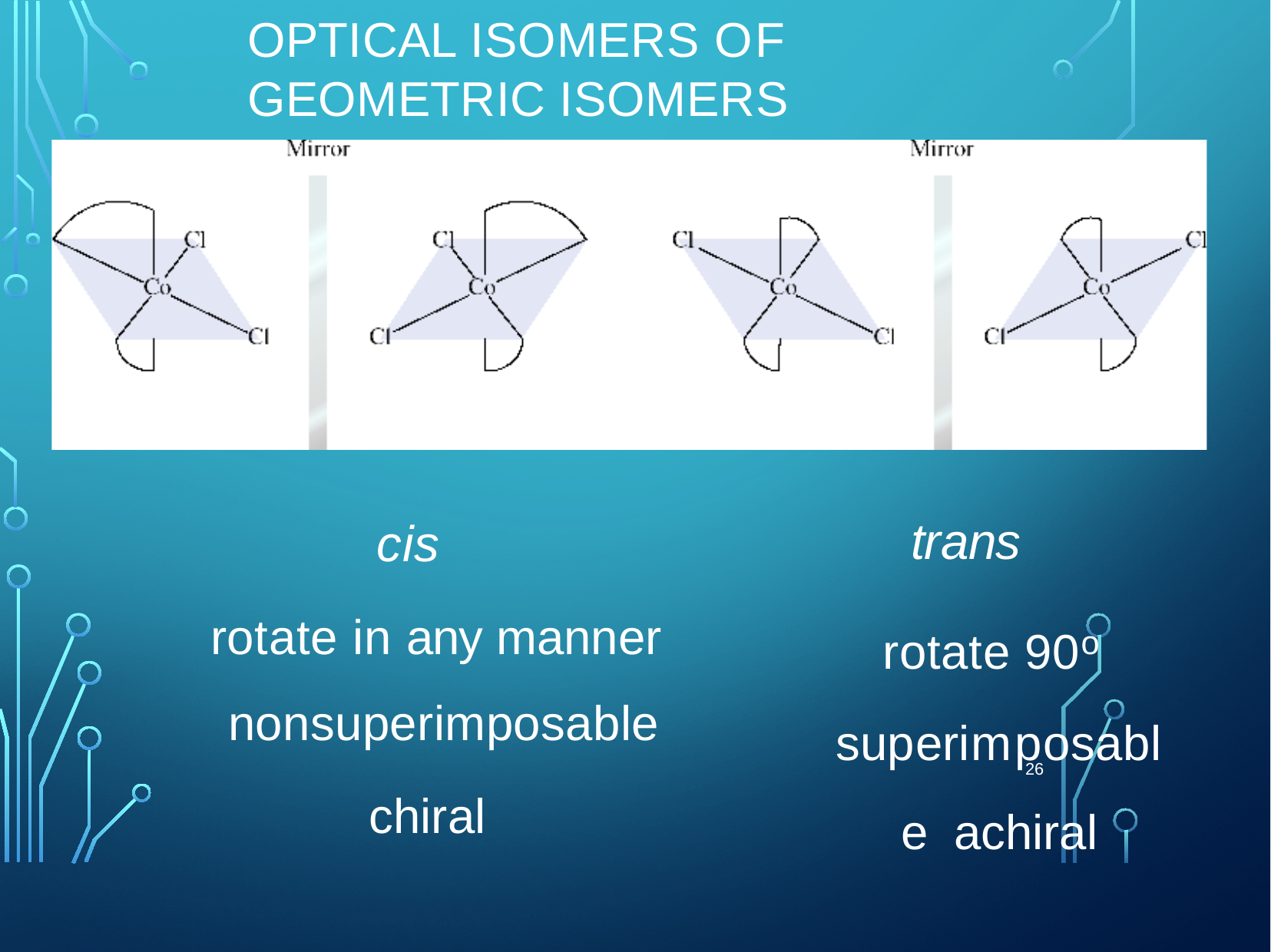

# Optical Isomers of Geometric Isomers

cis
rotate in any manner  nonsuperimposable
chiral
trans
rotate 90o  superimposable  achiral
26